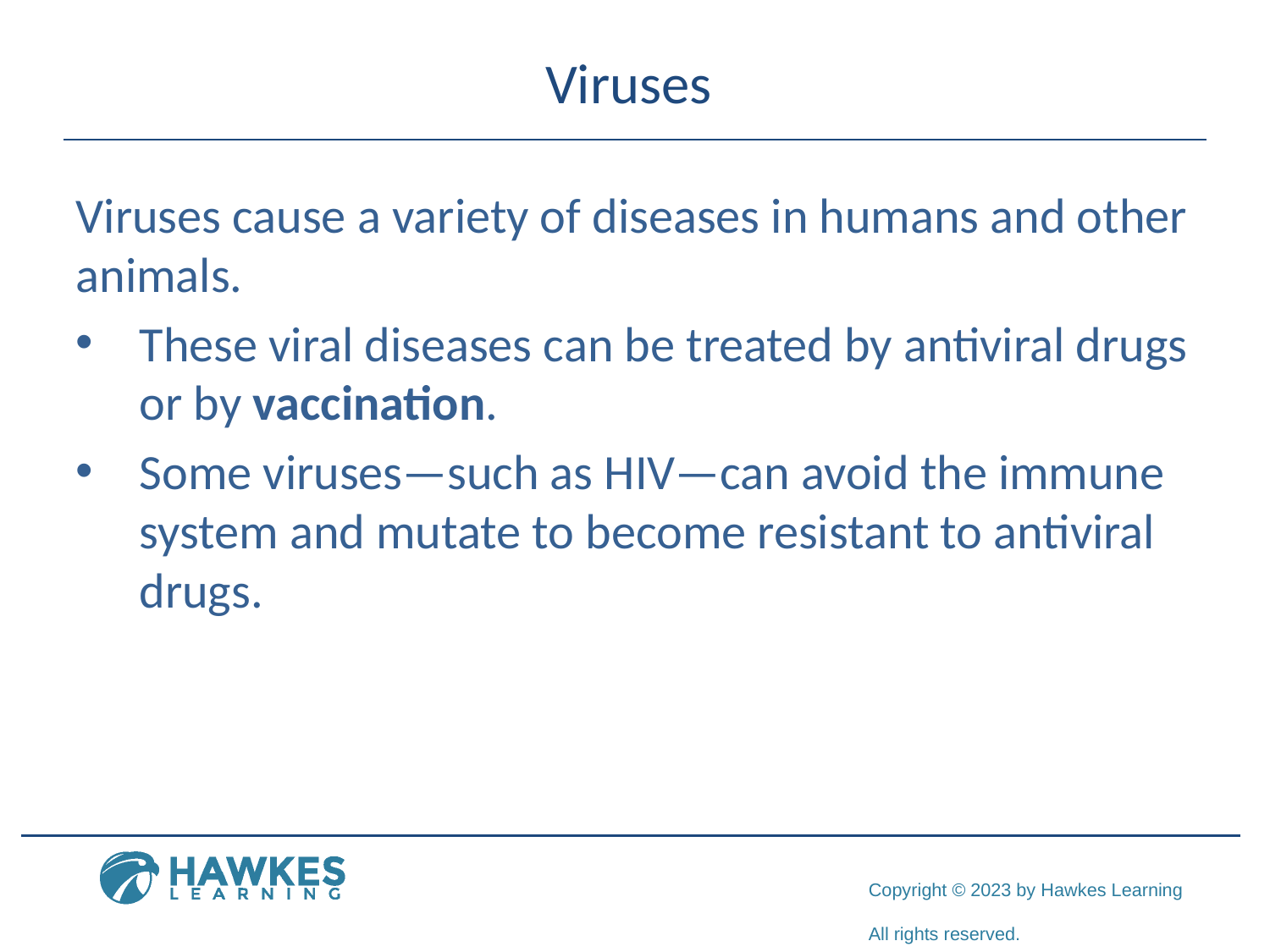

# Viruses
Viruses cause a variety of diseases in humans and other animals.
These viral diseases can be treated by antiviral drugs or by vaccination.
Some viruses—such as HIV—can avoid the immune system and mutate to become resistant to antiviral drugs.